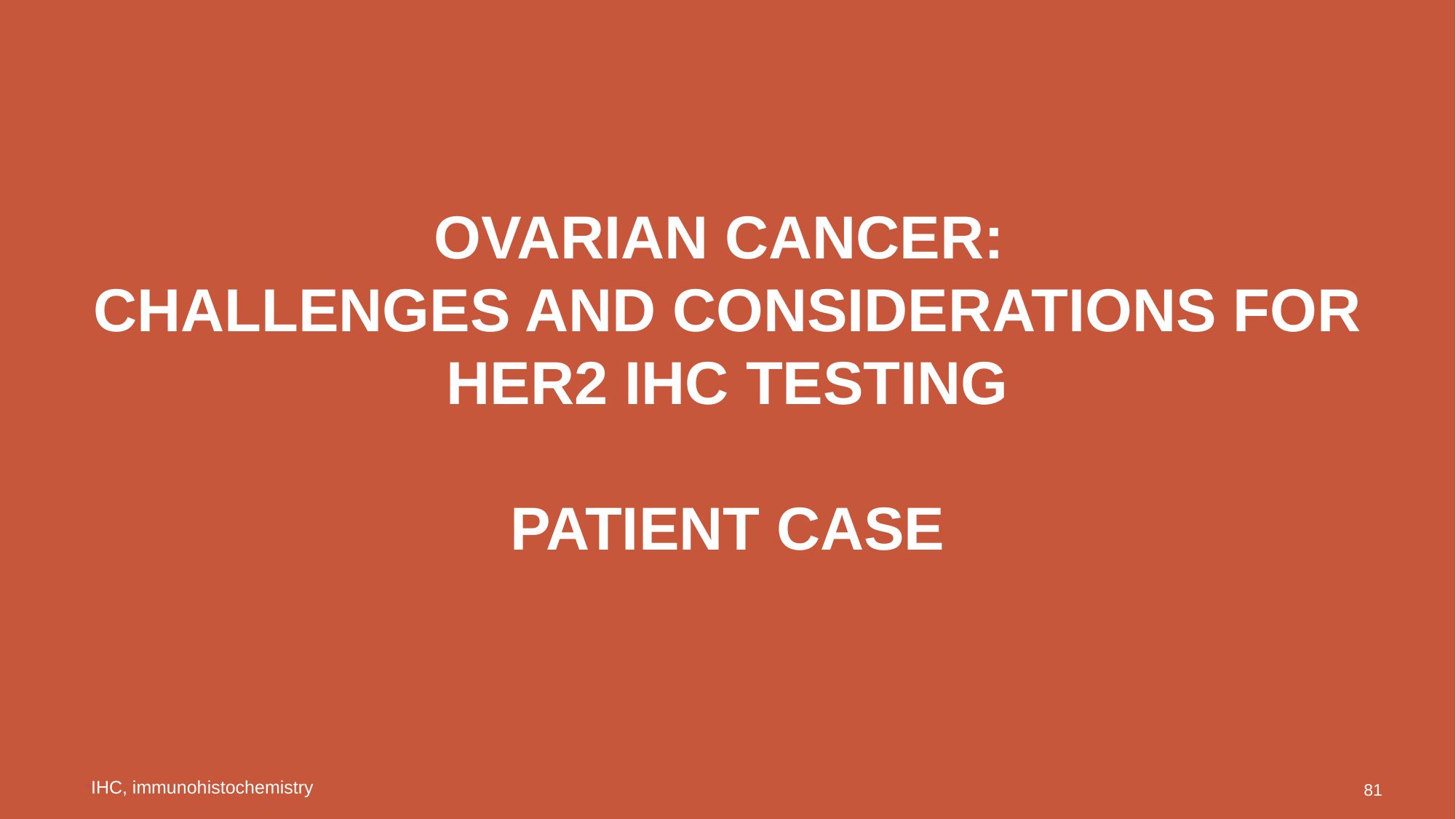

# Ovarian cancer: challenges and considerations for her2 ihc testing patient case
IHC, immunohistochemistry
81